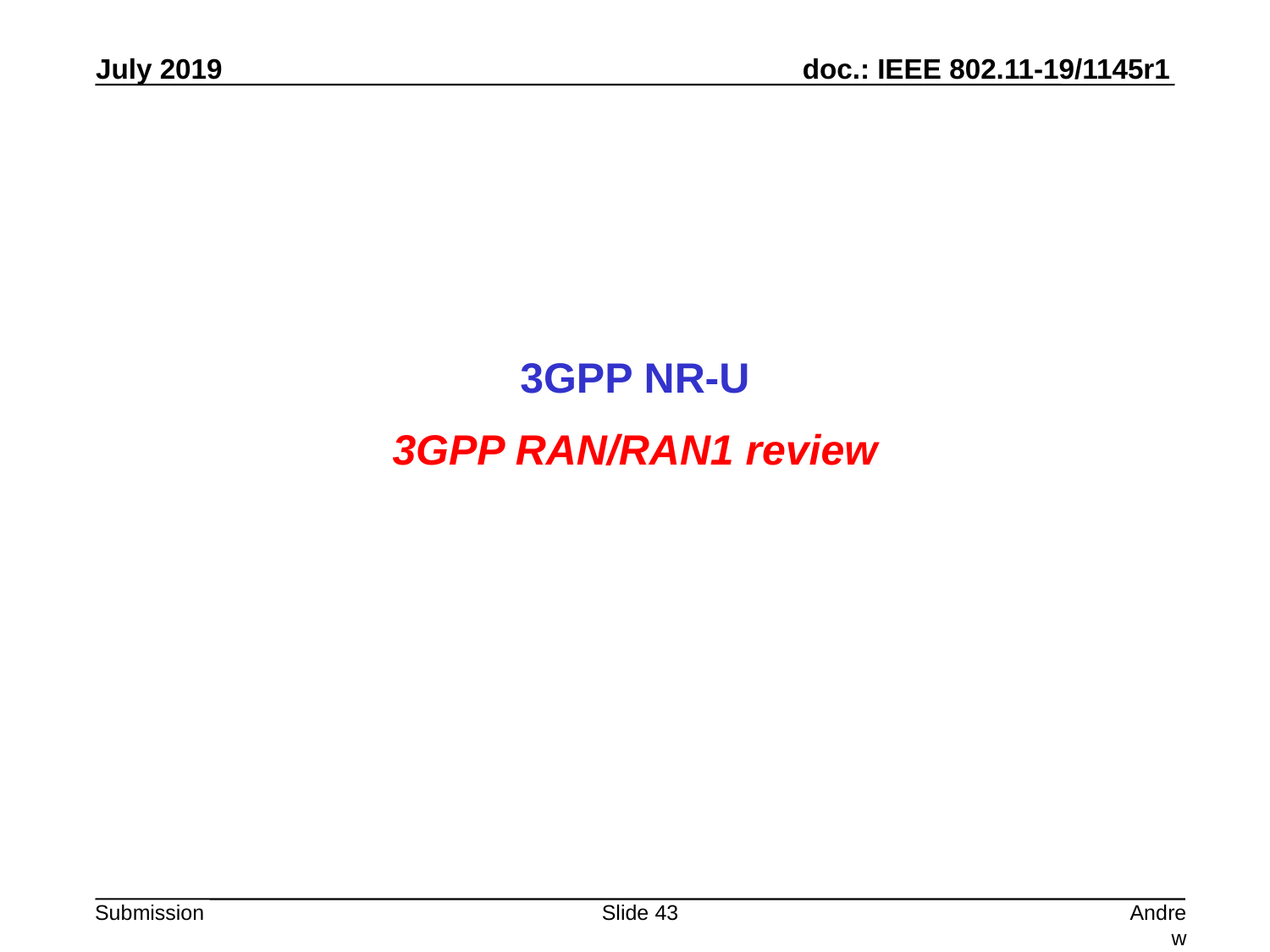

3GPP NR-U
3GPP RAN/RAN1 review
Slide 43
Andrew Myles, Cisco